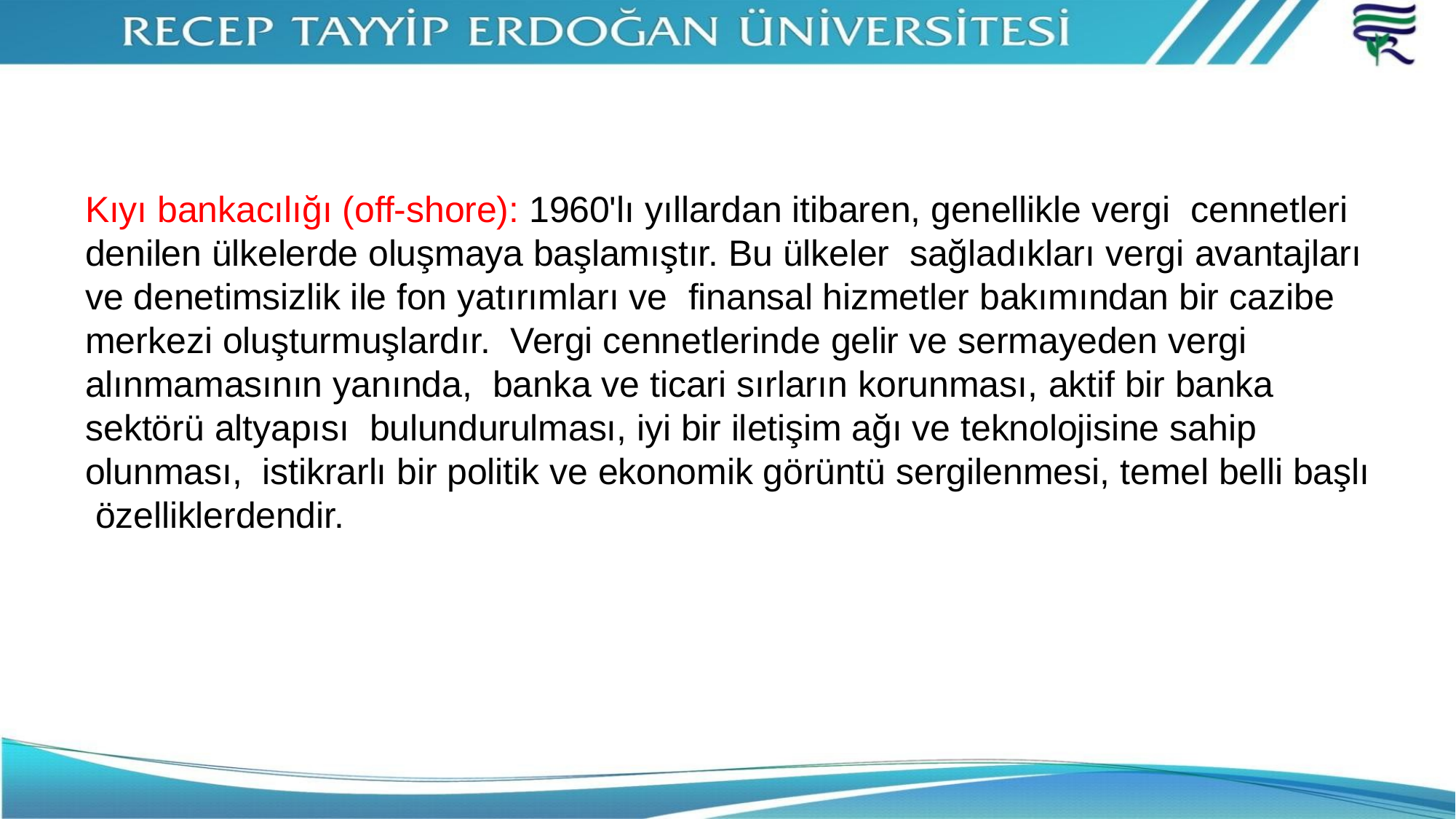

#
Kıyı bankacılığı (off-shore): 1960'lı yıllardan itibaren, genellikle vergi  cennetleri denilen ülkelerde oluşmaya başlamıştır. Bu ülkeler  sağladıkları vergi avantajları ve denetimsizlik ile fon yatırımları ve  finansal hizmetler bakımından bir cazibe merkezi oluşturmuşlardır.  Vergi cennetlerinde gelir ve sermayeden vergi alınmamasının yanında,  banka ve ticari sırların korunması, aktif bir banka sektörü altyapısı  bulundurulması, iyi bir iletişim ağı ve teknolojisine sahip olunması,  istikrarlı bir politik ve ekonomik görüntü sergilenmesi, temel belli başlı  özelliklerdendir.